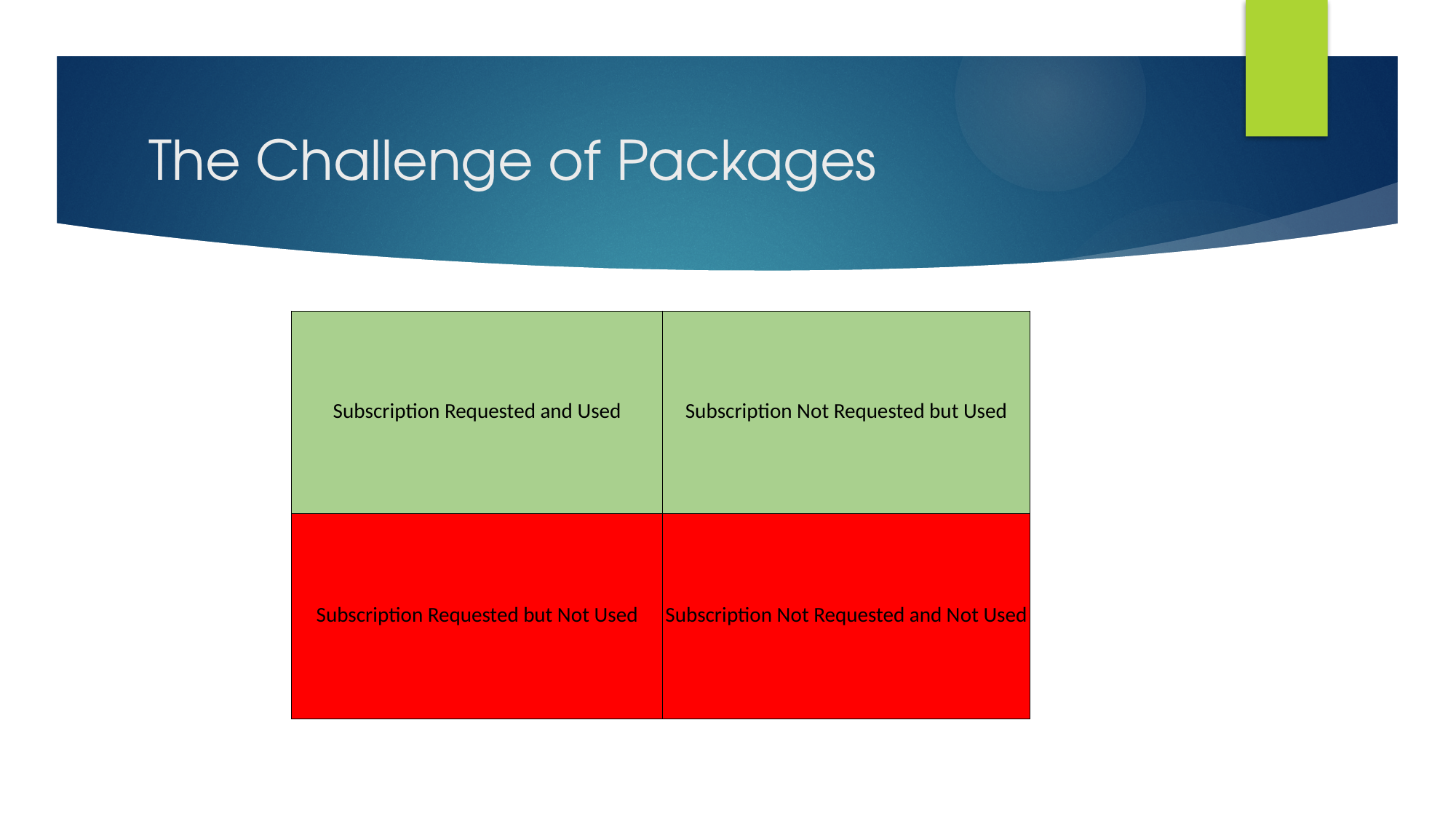

# The Challenge of Packages
| Subscription Requested and Used | Subscription Not Requested but Used |
| --- | --- |
| Subscription Requested but Not Used | Subscription Not Requested and Not Used |
| Subscription Requested & Used | Subscription Not Requested & Used |
| --- | --- |
| Subscription Requested & Not Used | Subscription Not Requested & Not Used |